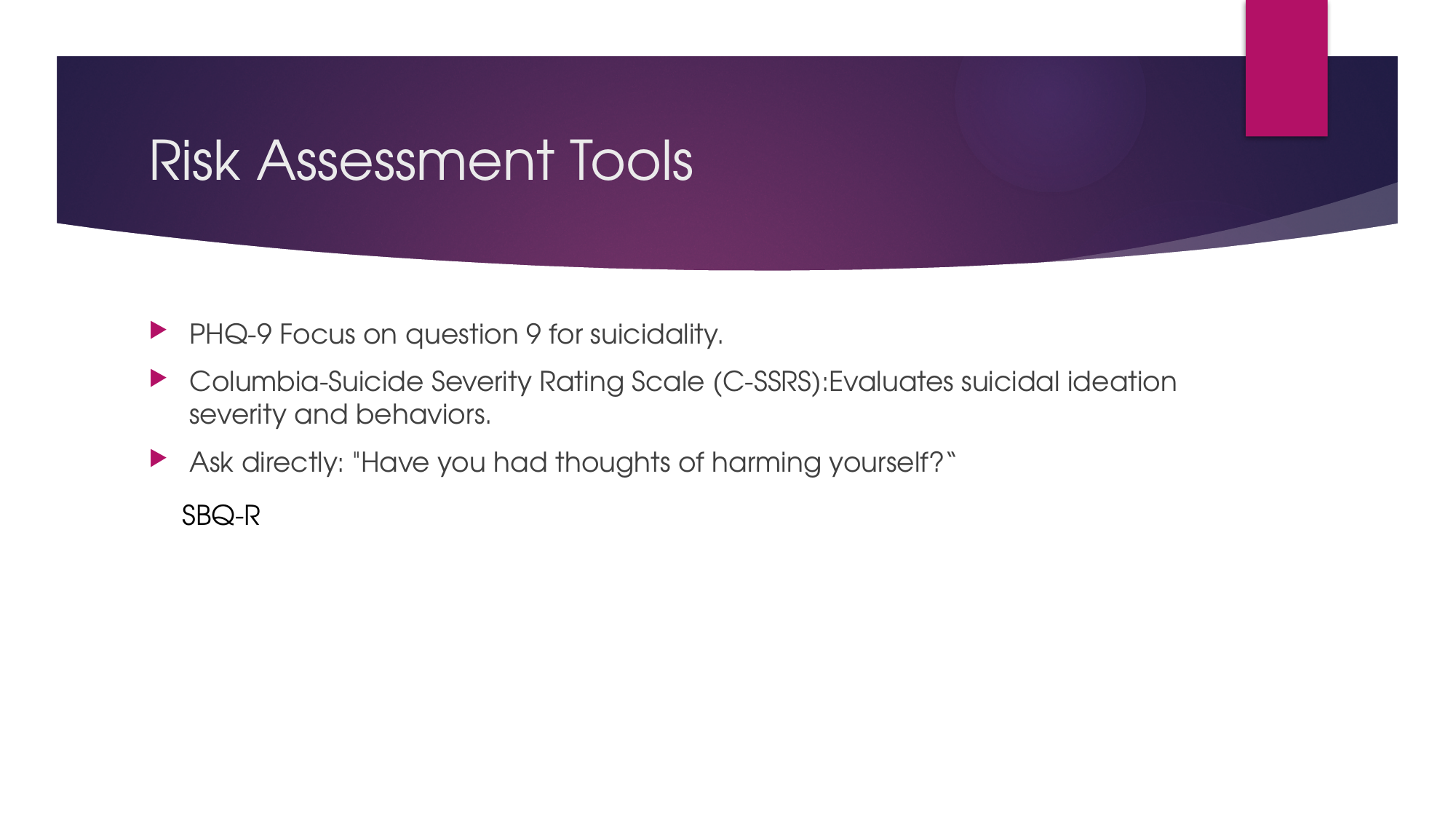

# Risk Assessment Tools
PHQ-9 Focus on question 9 for suicidality.
Columbia-Suicide Severity Rating Scale (C-SSRS):Evaluates suicidal ideation severity and behaviors.
Ask directly: "Have you had thoughts of harming yourself?“

SBQ-R